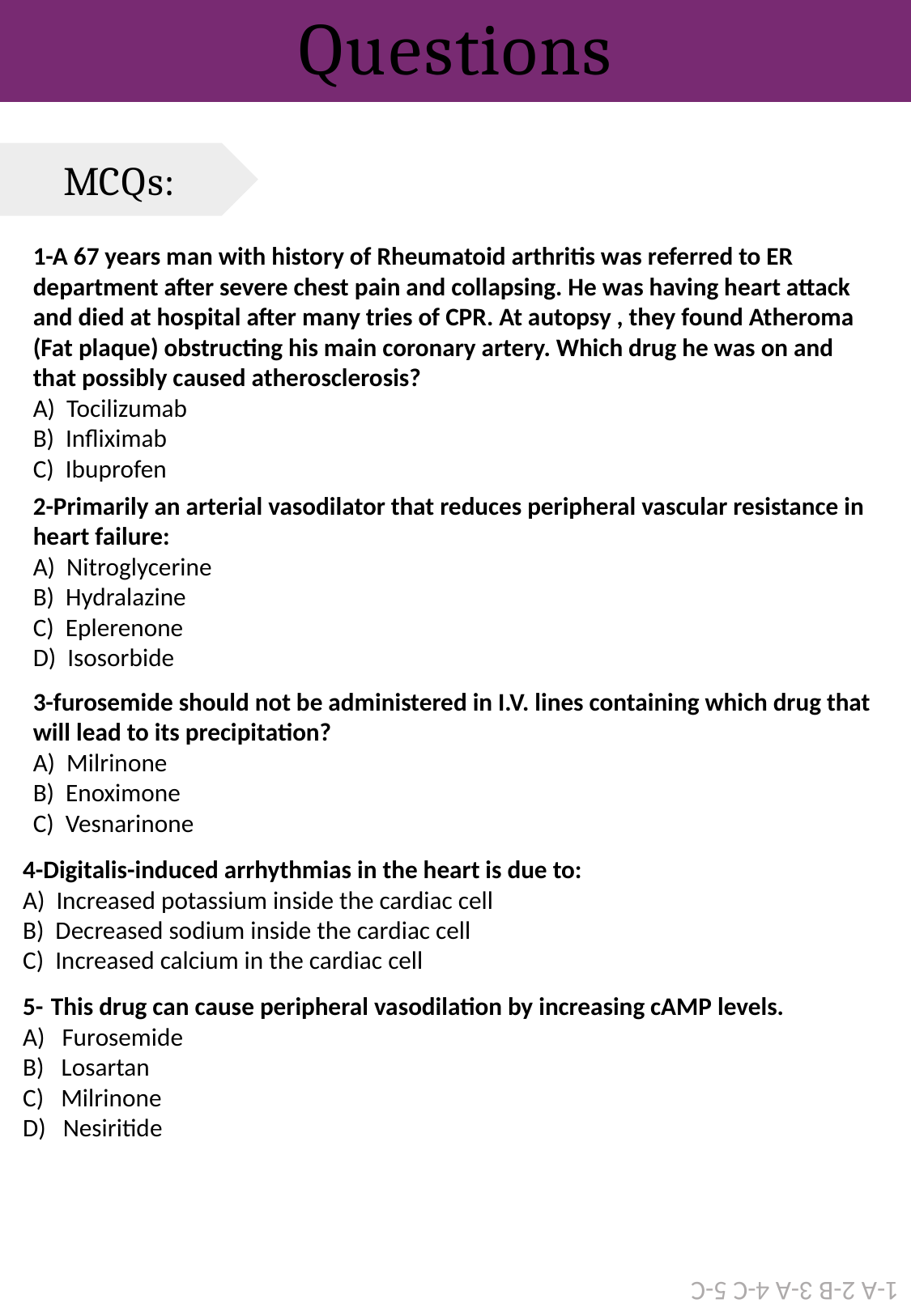

Questions
MCQs:
1-A 67 years man with history of Rheumatoid arthritis was referred to ER department after severe chest pain and collapsing. He was having heart attack and died at hospital after many tries of CPR. At autopsy , they found Atheroma (Fat plaque) obstructing his main coronary artery. Which drug he was on and that possibly caused atherosclerosis?
A)  Tocilizumab
B)  Infliximab
C)  Ibuprofen

2-Primarily an arterial vasodilator that reduces peripheral vascular resistance in heart failure:
A)  Nitroglycerine
B)  Hydralazine
C)  Eplerenone
D)  Isosorbide
3-furosemide should not be administered in I.V. lines containing which drug that will lead to its precipitation?
A)  Milrinone
B)  Enoximone
C)  Vesnarinone
4-Digitalis-induced arrhythmias in the heart is due to:
A)  Increased potassium inside the cardiac cell
B)  Decreased sodium inside the cardiac cell
C)  Increased calcium in the cardiac cell

5- This drug can cause peripheral vasodilation by increasing cAMP levels.
A)   Furosemide
B)   Losartan
C)   Milrinone
D)   Nesiritide

1-A 2-B 3-A 4-C 5-C